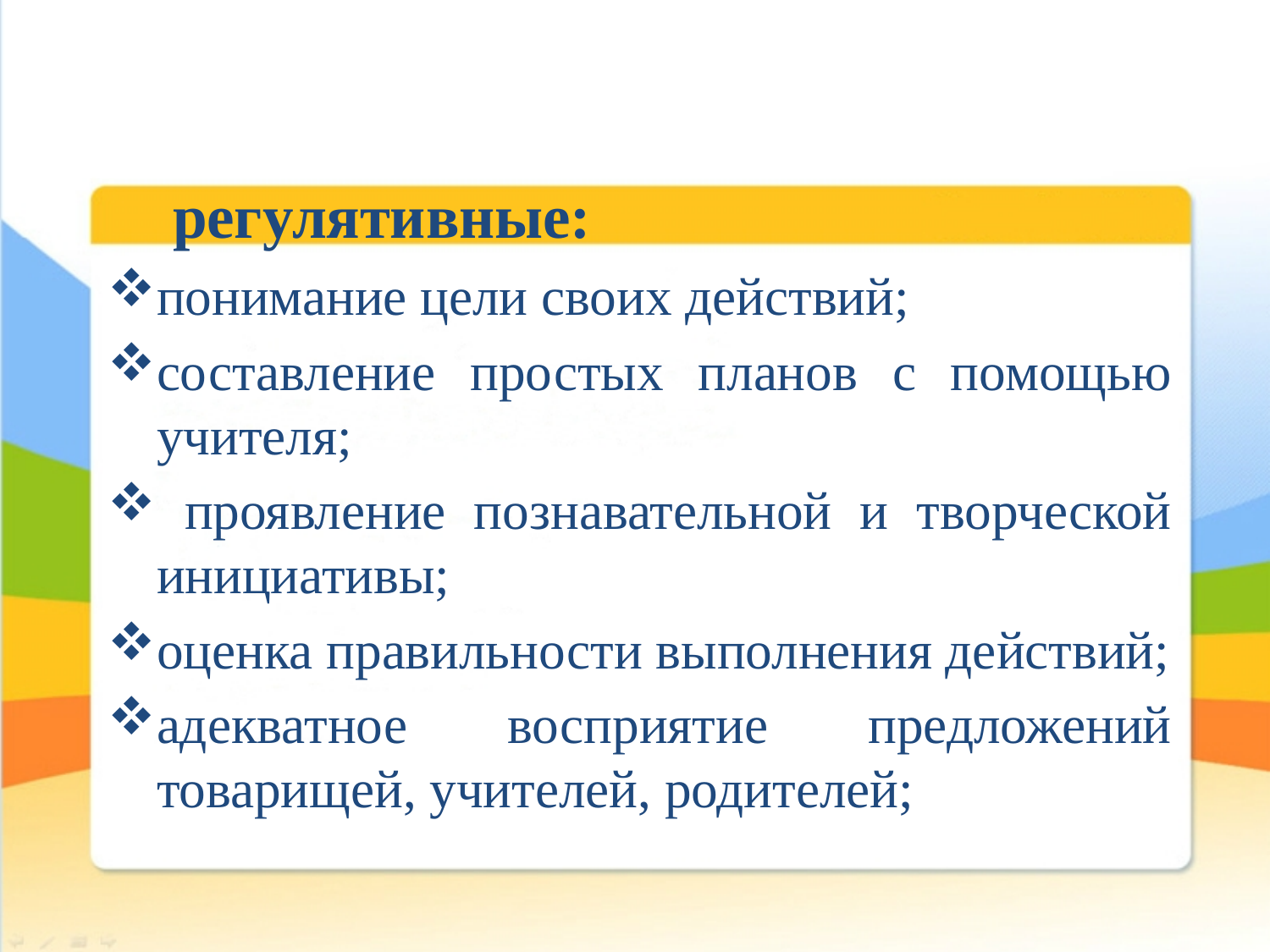

регулятивные:
понимание цели своих действий;
составление простых планов с помощью учителя;
 проявление познавательной и творческой инициативы;
оценка правильности выполнения действий;
адекватное восприятие предложений товарищей, учителей, родителей;